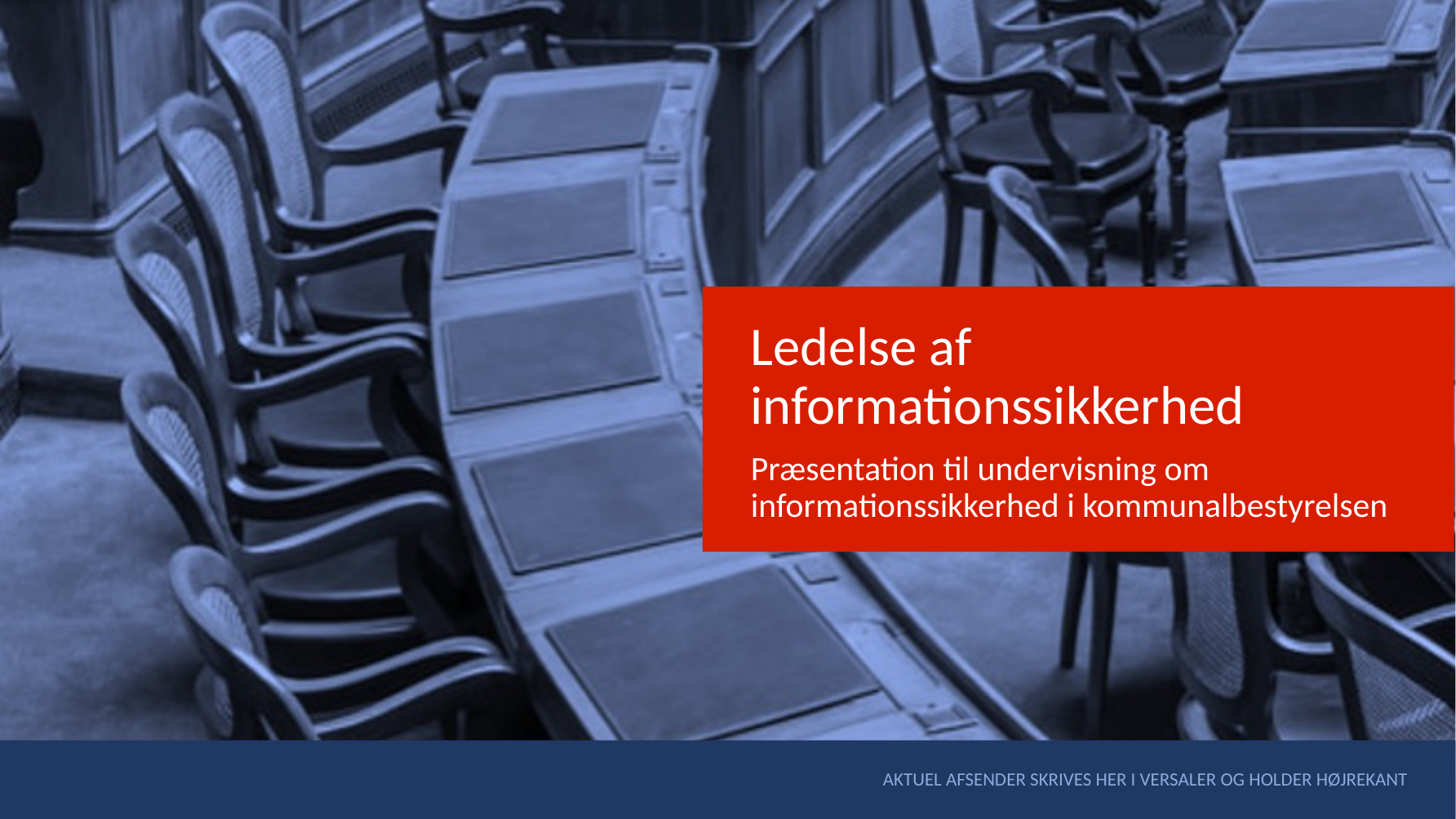

Ledelse af informationssikkerhed
Præsentation til undervisning om informationssikkerhed i kommunalbestyrelsen

AKTUEL AFSENDER SKRIVES HER I VERSALER OG HOLDER HØJREKANT
LEDELSE AF INFORMATIONSSIKKERHED I DE KOMMUNALE DIREKTIONER · AKTUEL AFSENDER SKRIVES HER